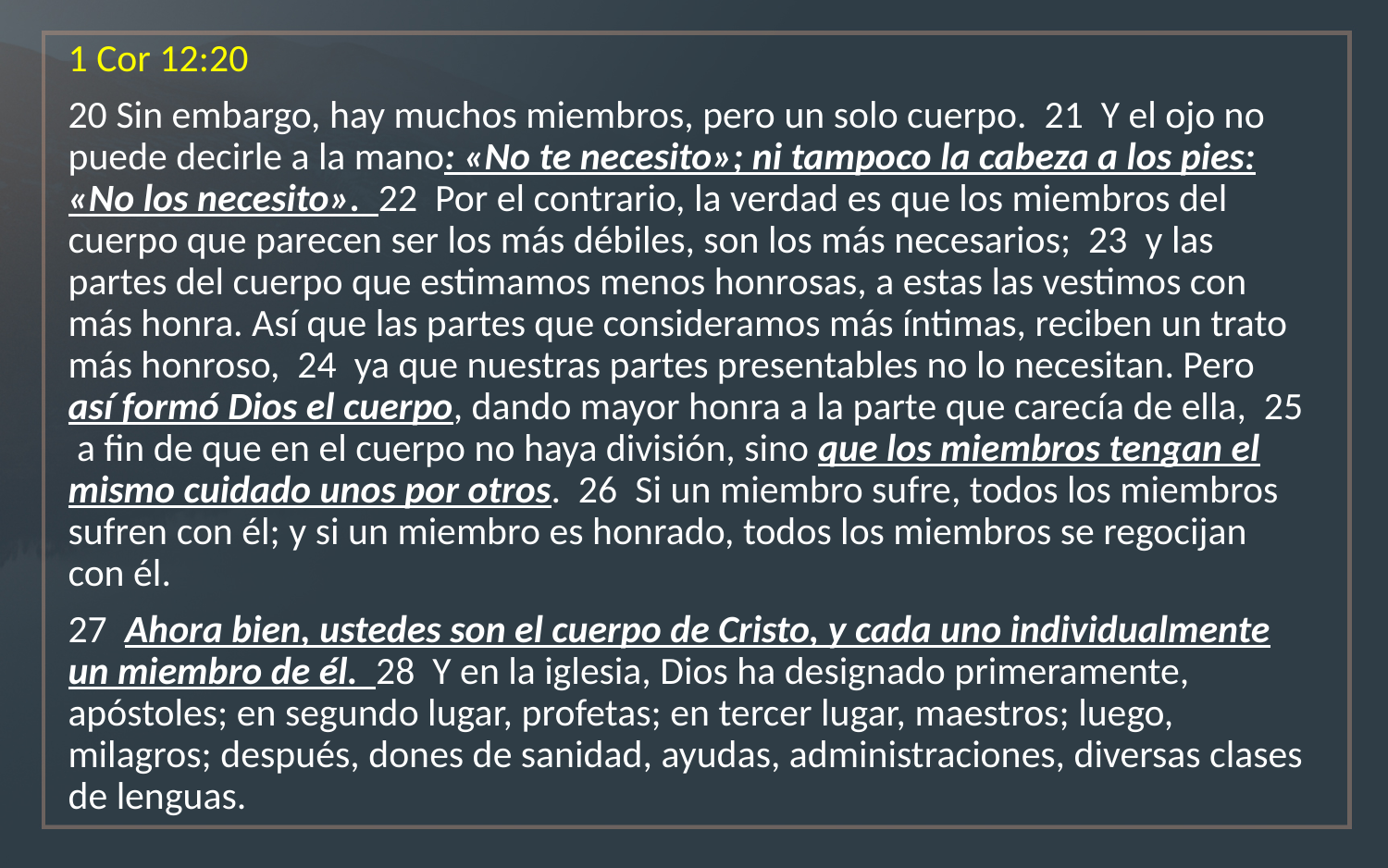

1 Cor 12:20
20 Sin embargo, hay muchos miembros, pero un solo cuerpo.  21  Y el ojo no puede decirle a la mano: «No te necesito»; ni tampoco la cabeza a los pies: «No los necesito».  22  Por el contrario, la verdad es que los miembros del cuerpo que parecen ser los más débiles, son los más necesarios;  23  y las partes del cuerpo que estimamos menos honrosas, a estas las vestimos con más honra. Así que las partes que consideramos más íntimas, reciben un trato más honroso,  24  ya que nuestras partes presentables no lo necesitan. Pero así formó Dios el cuerpo, dando mayor honra a la parte que carecía de ella,  25  a fin de que en el cuerpo no haya división, sino que los miembros tengan el mismo cuidado unos por otros.  26  Si un miembro sufre, todos los miembros sufren con él; y si un miembro es honrado, todos los miembros se regocijan con él.
27  Ahora bien, ustedes son el cuerpo de Cristo, y cada uno individualmente un miembro de él.  28  Y en la iglesia, Dios ha designado primeramente, apóstoles; en segundo lugar, profetas; en tercer lugar, maestros; luego, milagros; después, dones de sanidad, ayudas, administraciones, diversas clases de lenguas.